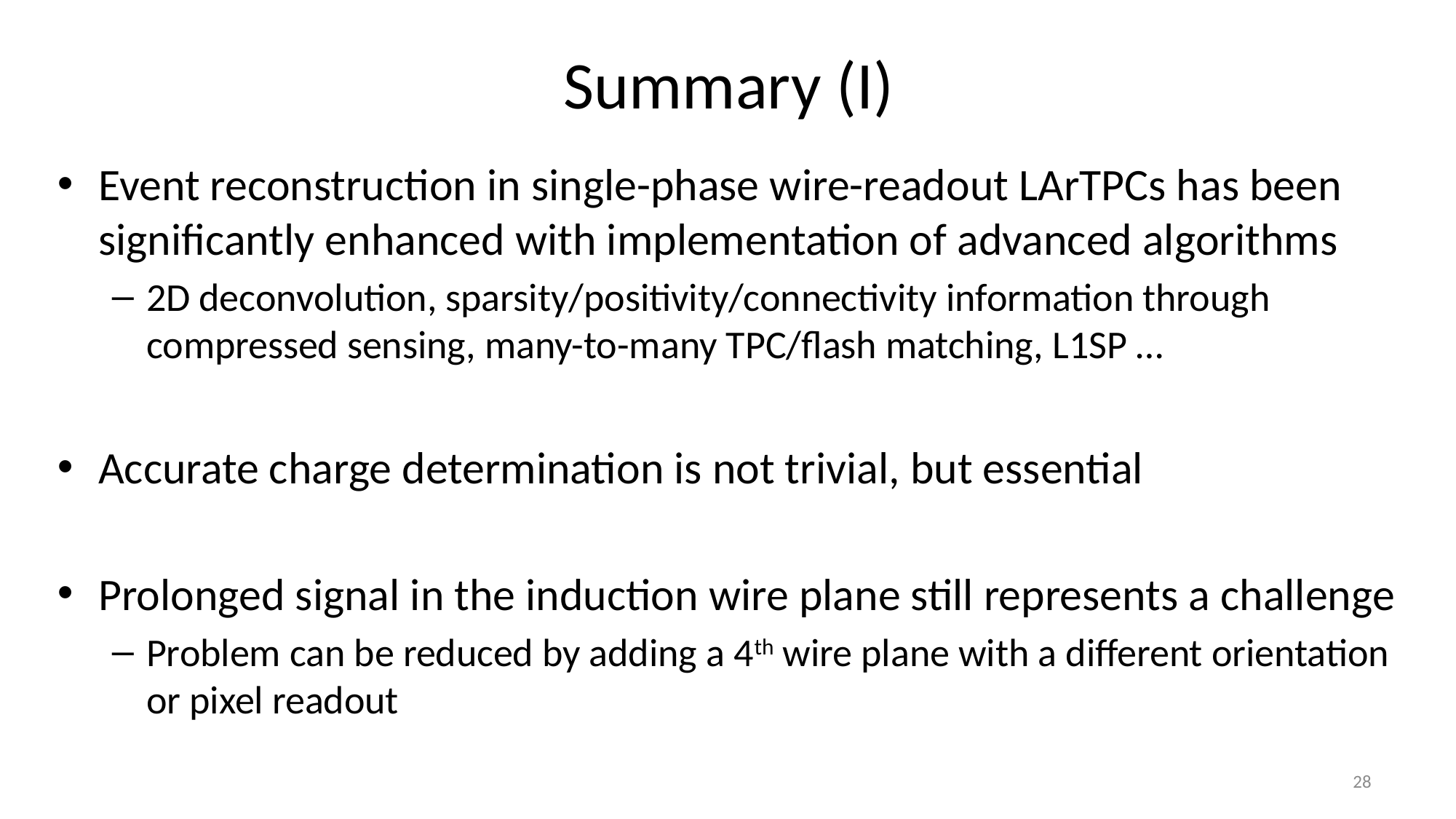

# Summary (I)
Event reconstruction in single-phase wire-readout LArTPCs has been significantly enhanced with implementation of advanced algorithms
2D deconvolution, sparsity/positivity/connectivity information through compressed sensing, many-to-many TPC/flash matching, L1SP …

Accurate charge determination is not trivial, but essential

Prolonged signal in the induction wire plane still represents a challenge
Problem can be reduced by adding a 4th wire plane with a different orientation or pixel readout
28